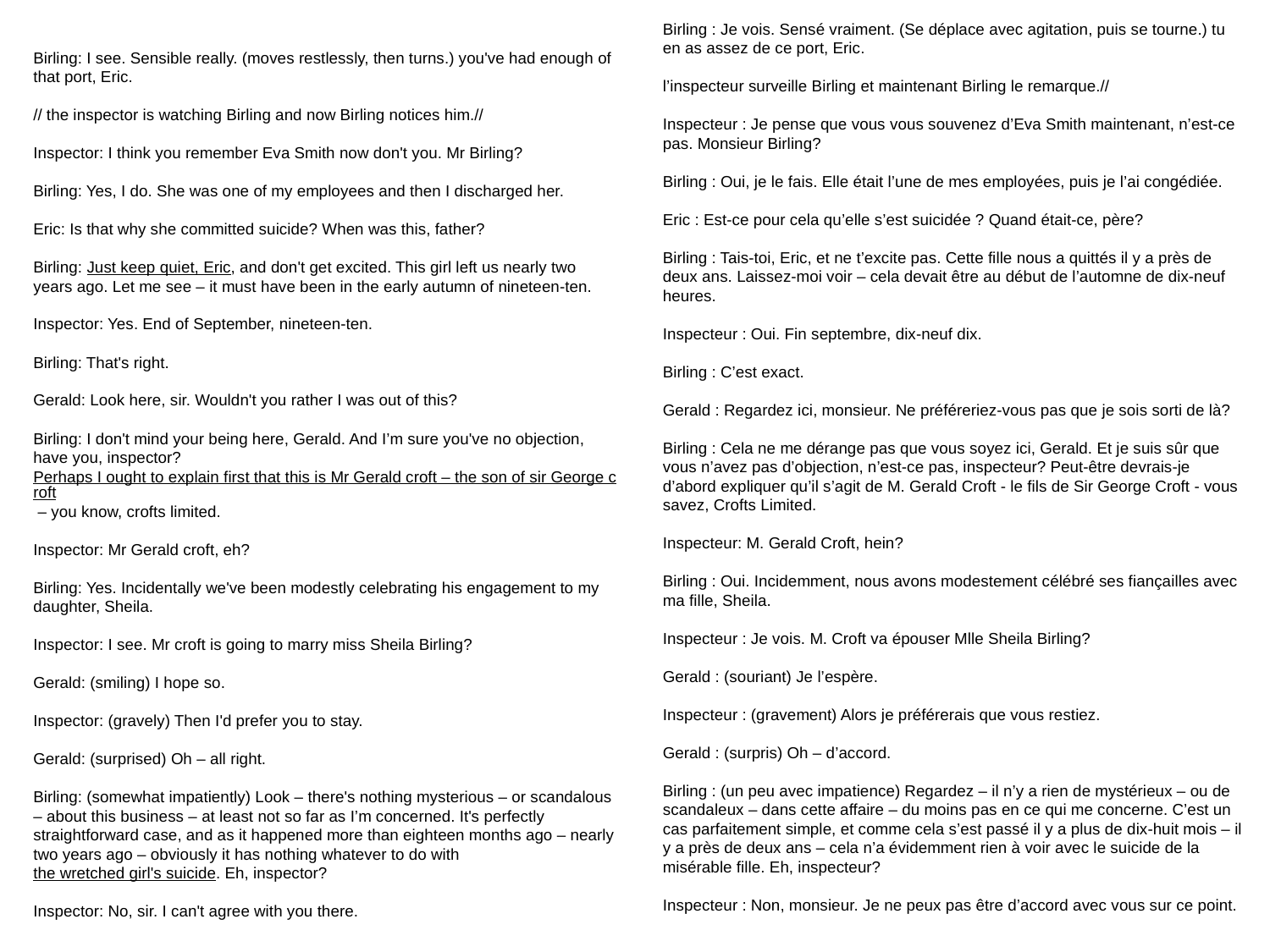

Birling : Je vois. Sensé vraiment. (Se déplace avec agitation, puis se tourne.) tu en as assez de ce port, Eric.
l’inspecteur surveille Birling et maintenant Birling le remarque.//
Inspecteur : Je pense que vous vous souvenez d’Eva Smith maintenant, n’est-ce pas. Monsieur Birling?
Birling : Oui, je le fais. Elle était l’une de mes employées, puis je l’ai congédiée.
Eric : Est-ce pour cela qu’elle s’est suicidée ? Quand était-ce, père?
Birling : Tais-toi, Eric, et ne t’excite pas. Cette fille nous a quittés il y a près de deux ans. Laissez-moi voir – cela devait être au début de l’automne de dix-neuf heures.
Inspecteur : Oui. Fin septembre, dix-neuf dix.
Birling : C’est exact.
Gerald : Regardez ici, monsieur. Ne préféreriez-vous pas que je sois sorti de là?
Birling : Cela ne me dérange pas que vous soyez ici, Gerald. Et je suis sûr que vous n’avez pas d’objection, n’est-ce pas, inspecteur? Peut-être devrais-je d’abord expliquer qu’il s’agit de M. Gerald Croft - le fils de Sir George Croft - vous savez, Crofts Limited.
Inspecteur: M. Gerald Croft, hein?
Birling : Oui. Incidemment, nous avons modestement célébré ses fiançailles avec ma fille, Sheila.
Inspecteur : Je vois. M. Croft va épouser Mlle Sheila Birling?
Gerald : (souriant) Je l’espère.
Inspecteur : (gravement) Alors je préférerais que vous restiez.
Gerald : (surpris) Oh – d’accord.
Birling : (un peu avec impatience) Regardez – il n’y a rien de mystérieux – ou de scandaleux – dans cette affaire – du moins pas en ce qui me concerne. C’est un cas parfaitement simple, et comme cela s’est passé il y a plus de dix-huit mois – il y a près de deux ans – cela n’a évidemment rien à voir avec le suicide de la misérable fille. Eh, inspecteur?
Inspecteur : Non, monsieur. Je ne peux pas être d’accord avec vous sur ce point.

Birling: I see. Sensible really. (moves restlessly, then turns.) you've had enough of that port, Eric.
// the inspector is watching Birling and now Birling notices him.//
Inspector: I think you remember Eva Smith now don't you. Mr Birling?
Birling: Yes, I do. She was one of my employees and then I discharged her.
Eric: Is that why she committed suicide? When was this, father?
Birling: Just keep quiet, Eric, and don't get excited. This girl left us nearly two years ago. Let me see – it must have been in the early autumn of nineteen-ten.
Inspector: Yes. End of September, nineteen-ten.
Birling: That's right.
Gerald: Look here, sir. Wouldn't you rather I was out of this?
Birling: I don't mind your being here, Gerald. And I’m sure you've no objection, have you, inspector? Perhaps I ought to explain first that this is Mr Gerald croft – the son of sir George croft – you know, crofts limited.
Inspector: Mr Gerald croft, eh?
Birling: Yes. Incidentally we've been modestly celebrating his engagement to my daughter, Sheila.
Inspector: I see. Mr croft is going to marry miss Sheila Birling?
Gerald: (smiling) I hope so.
Inspector: (gravely) Then I'd prefer you to stay.
Gerald: (surprised) Oh – all right.
Birling: (somewhat impatiently) Look – there's nothing mysterious – or scandalous – about this business – at least not so far as I’m concerned. It's perfectly straightforward case, and as it happened more than eighteen months ago – nearly two years ago – obviously it has nothing whatever to do with the wretched girl's suicide. Eh, inspector?
Inspector: No, sir. I can't agree with you there.
13